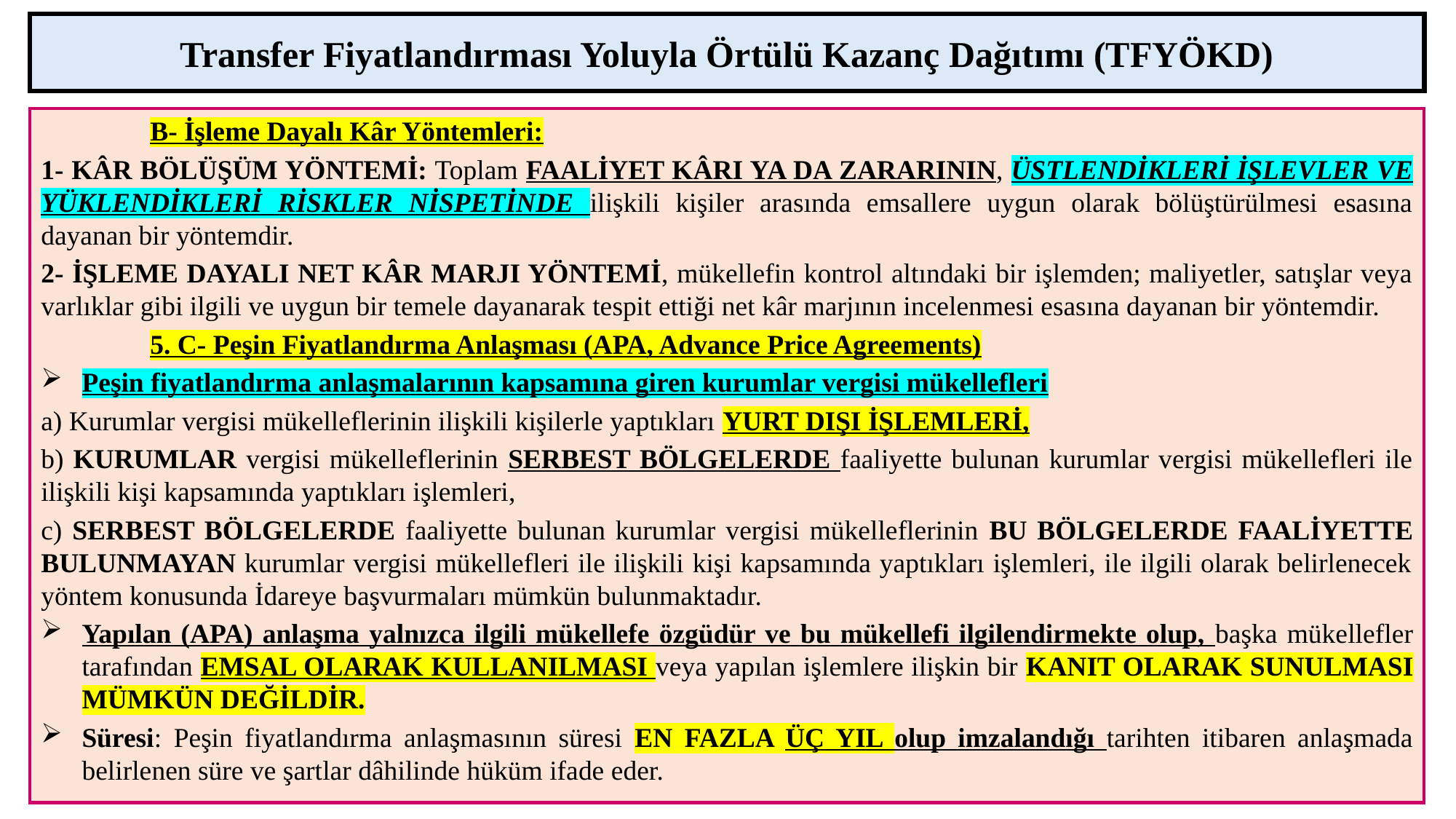

Transfer Fiyatlandırması Yoluyla Örtülü Kazanç Dağıtımı (TFYÖKD)
	B- İşleme Dayalı Kâr Yöntemleri:
1- KÂR BÖLÜŞÜM YÖNTEMİ: Toplam FAALİYET KÂRI YA DA ZARARININ, ÜSTLENDİKLERİ İŞLEVLER VE YÜKLENDİKLERİ RİSKLER NİSPETİNDE ilişkili kişiler arasında emsallere uygun olarak bölüştürülmesi esasına dayanan bir yöntemdir.
2- İŞLEME DAYALI NET KÂR MARJI YÖNTEMİ, mükellefin kontrol altındaki bir işlemden; maliyetler, satışlar veya varlıklar gibi ilgili ve uygun bir temele dayanarak tespit ettiği net kâr marjının incelenmesi esasına dayanan bir yöntemdir.
	5. C- Peşin Fiyatlandırma Anlaşması (APA, Advance Price Agreements)
Peşin fiyatlandırma anlaşmalarının kapsamına giren kurumlar vergisi mükellefleri
a) Kurumlar vergisi mükelleflerinin ilişkili kişilerle yaptıkları YURT DIŞI İŞLEMLERİ,
b) KURUMLAR vergisi mükelleflerinin SERBEST BÖLGELERDE faaliyette bulunan kurumlar vergisi mükellefleri ile ilişkili kişi kapsamında yaptıkları işlemleri,
c) SERBEST BÖLGELERDE faaliyette bulunan kurumlar vergisi mükelleflerinin BU BÖLGELERDE FAALİYETTE BULUNMAYAN kurumlar vergisi mükellefleri ile ilişkili kişi kapsamında yaptıkları işlemleri, ile ilgili olarak belirlenecek yöntem konusunda İdareye başvurmaları mümkün bulunmaktadır.
Yapılan (APA) anlaşma yalnızca ilgili mükellefe özgüdür ve bu mükellefi ilgilendirmekte olup, başka mükellefler tarafından EMSAL OLARAK KULLANILMASI veya yapılan işlemlere ilişkin bir KANIT OLARAK SUNULMASI MÜMKÜN DEĞİLDİR.
Süresi: Peşin fiyatlandırma anlaşmasının süresi EN FAZLA ÜÇ YIL olup imzalandığı tarihten itibaren anlaşmada belirlenen süre ve şartlar dâhilinde hüküm ifade eder.

176